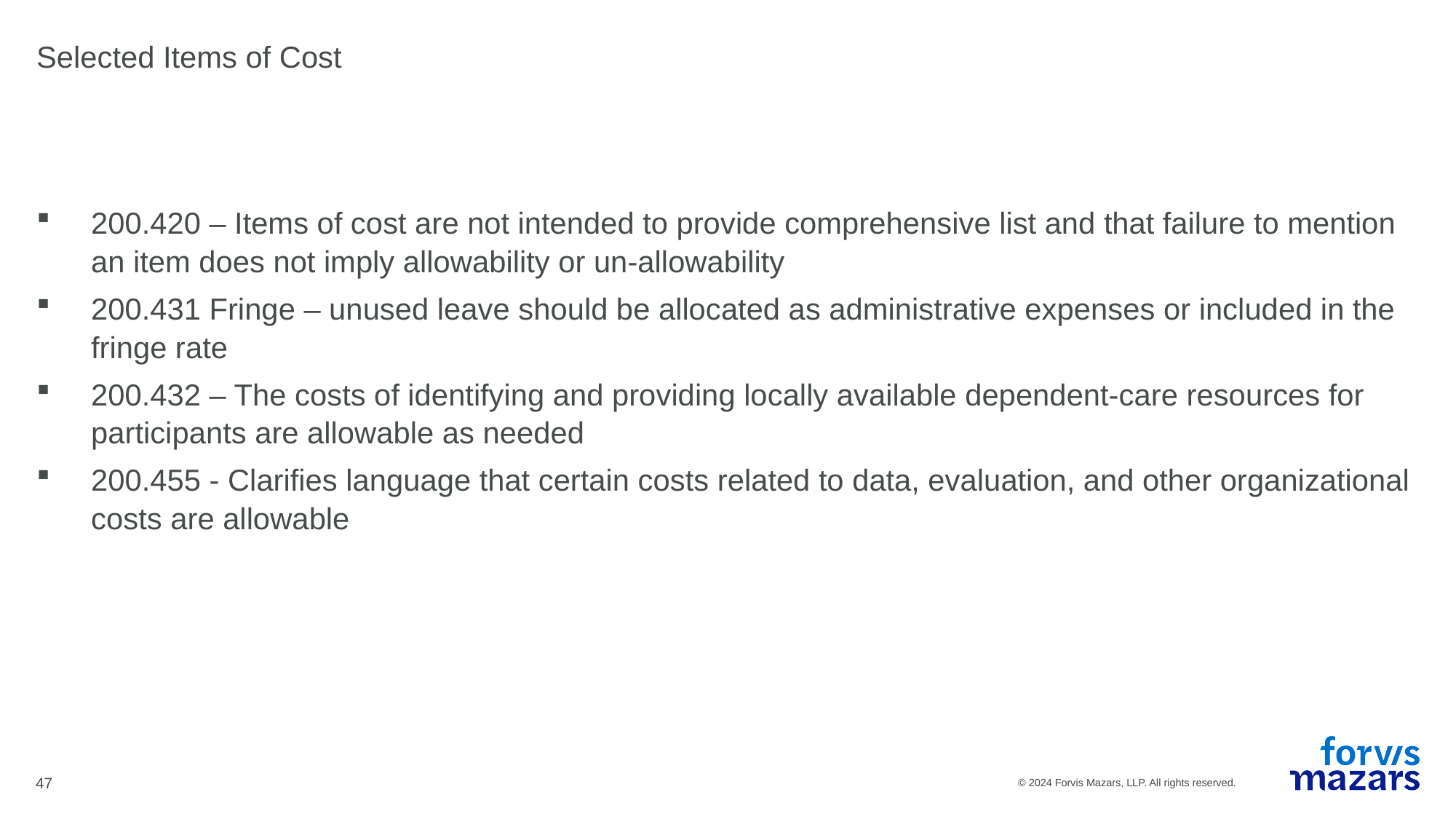

# Selected Items of Cost

200.420 – Items of cost are not intended to provide comprehensive list and that failure to mention an item does not imply allowability or un-allowability
200.431 Fringe – unused leave should be allocated as administrative expenses or included in the fringe rate
200.432 – The costs of identifying and providing locally available dependent-care resources for participants are allowable as needed
200.455 - Clarifies language that certain costs related to data, evaluation, and other organizational costs are allowable
47